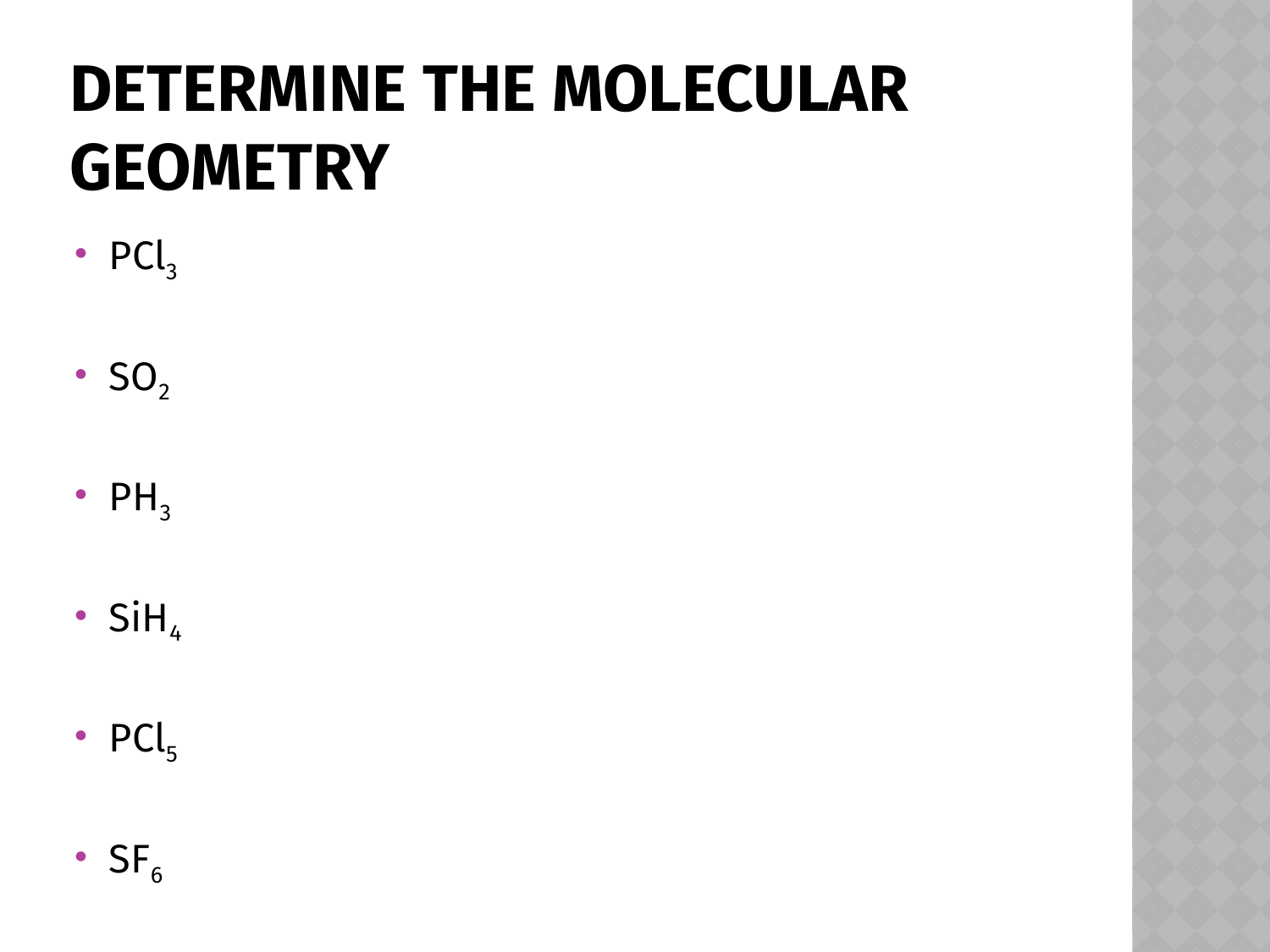

# Determine the Molecular Geometry
PCl3

SO2

PH3

SiH4

PCl5

SF6